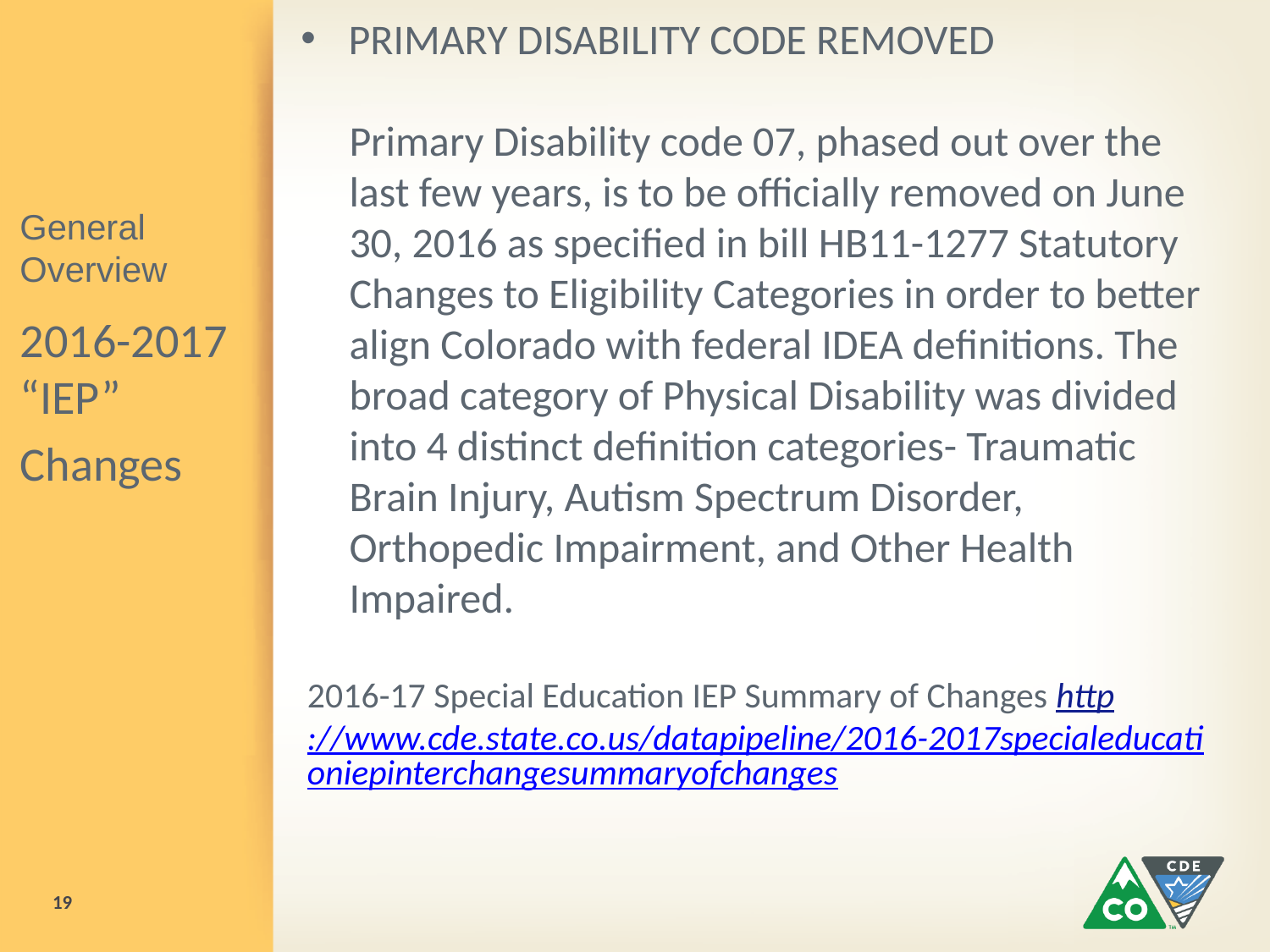

PRIMARY DISABILITY CODE REMOVED

Primary Disability code 07, phased out over the last few years, is to be officially removed on June 30, 2016 as specified in bill HB11-1277 Statutory Changes to Eligibility Categories in order to better align Colorado with federal IDEA definitions. The broad category of Physical Disability was divided into 4 distinct definition categories- Traumatic Brain Injury, Autism Spectrum Disorder, Orthopedic Impairment, and Other Health Impaired.

2016-17 Special Education IEP Summary of Changes http://www.cde.state.co.us/datapipeline/2016-2017specialeducationiepinterchangesummaryofchanges
# General Overview
2016-2017 “IEP”
Changes

19